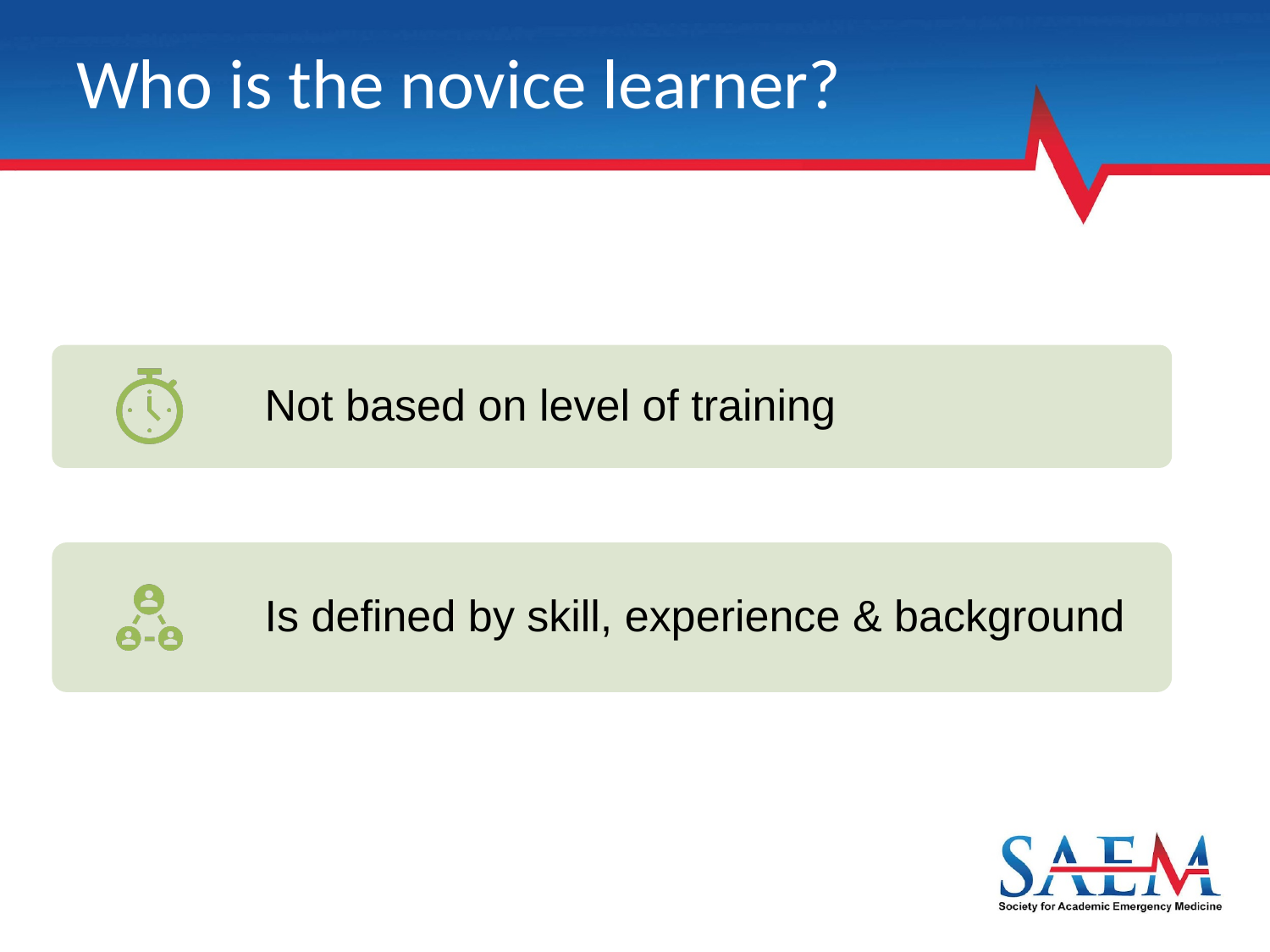

# Who is the novice learner?

Not based on level of training

Is defined by skill, experience & background